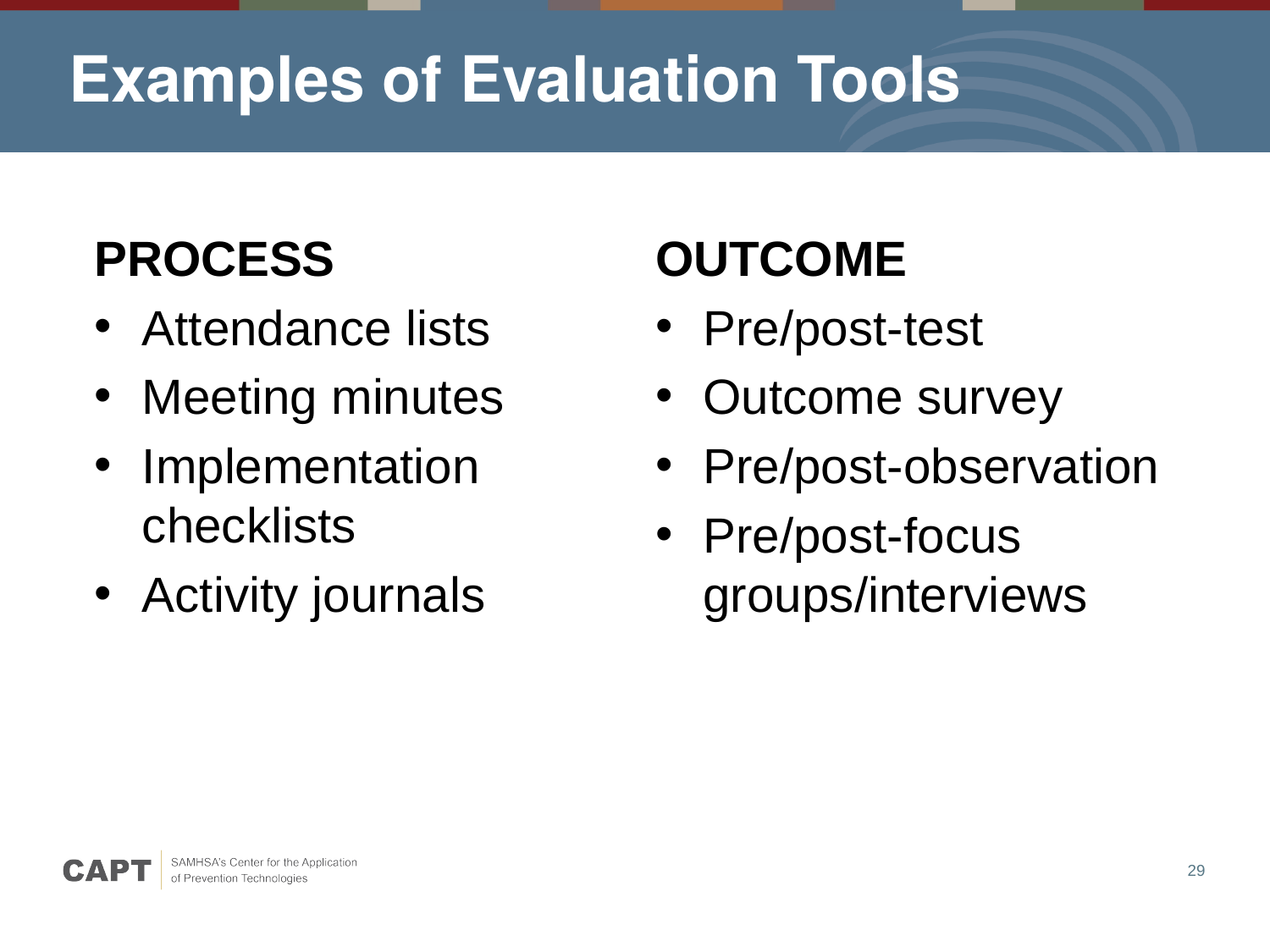

# Examples of Evaluation Tools
OUTCOME
Pre/post-test
Outcome survey
Pre/post-observation
Pre/post-focus groups/interviews
PROCESS
Attendance lists
Meeting minutes
Implementation checklists
Activity journals